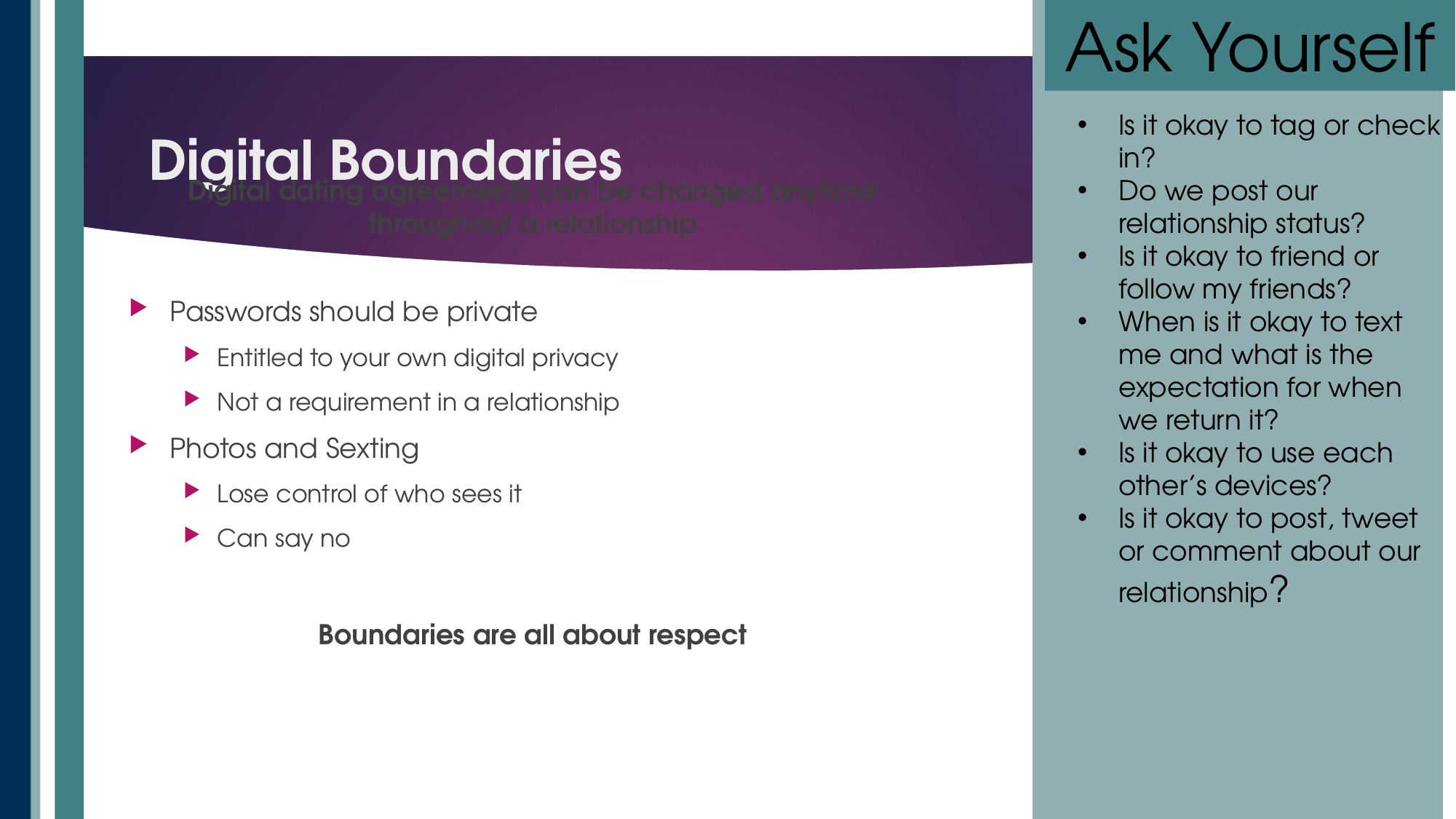

Ask Yourself

Is it okay to tag or check in?
Do we post our relationship status?
Is it okay to friend or follow my friends?
When is it okay to text me and what is the expectation for when we return it?
Is it okay to use each other’s devices?
Is it okay to post, tweet or comment about our relationship?
# Digital Boundaries
Digital dating agreements can be changed anytime throughout a relationship

Passwords should be private
Entitled to your own digital privacy
Not a requirement in a relationship
Photos and Sexting
Lose control of who sees it
Can say no

Boundaries are all about respect